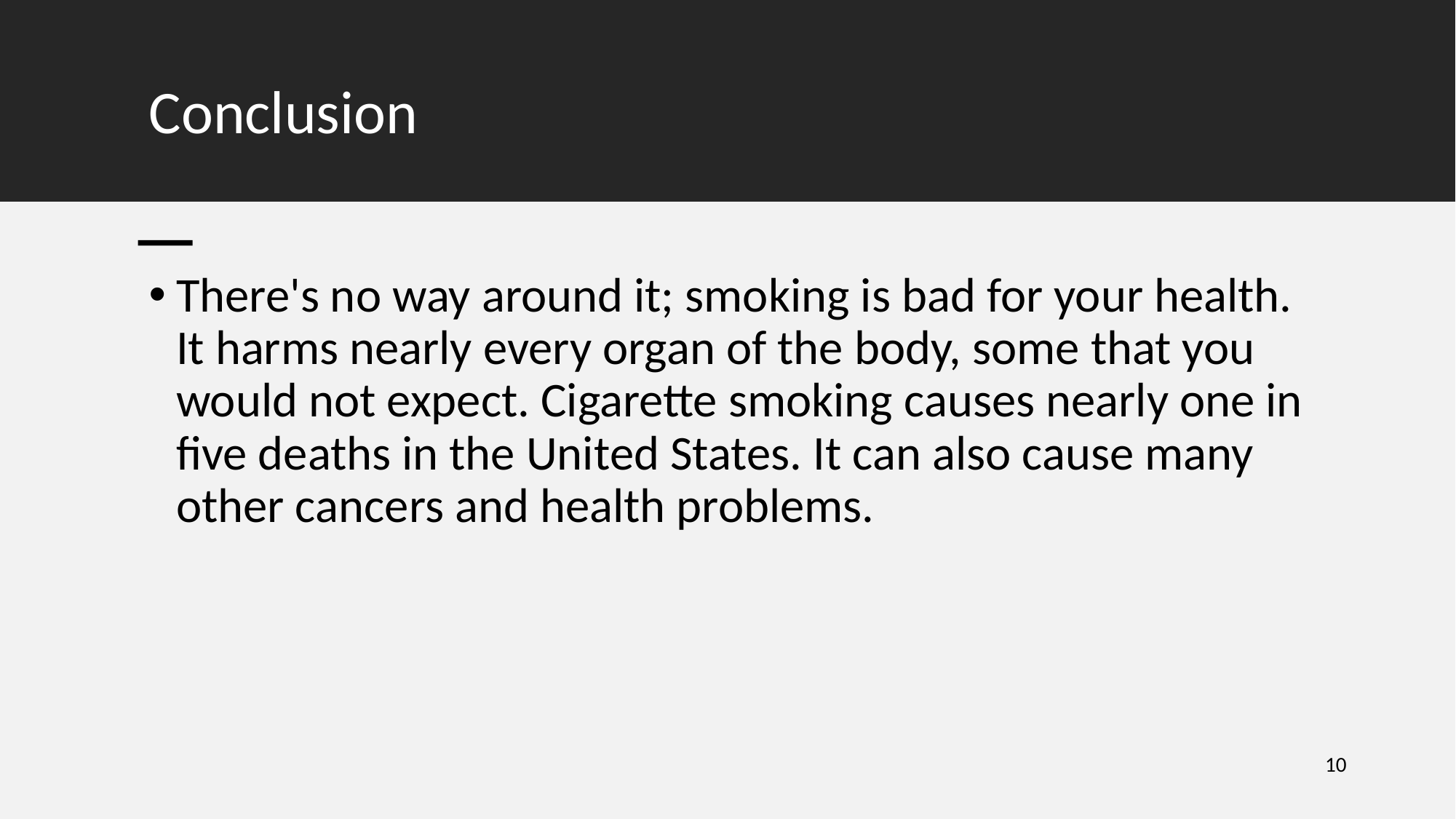

# Conclusion

There's no way around it; smoking is bad for your health. It harms nearly every organ of the body, some that you would not expect. Cigarette smoking causes nearly one in five deaths in the United States. It can also cause many other cancers and health problems.
10